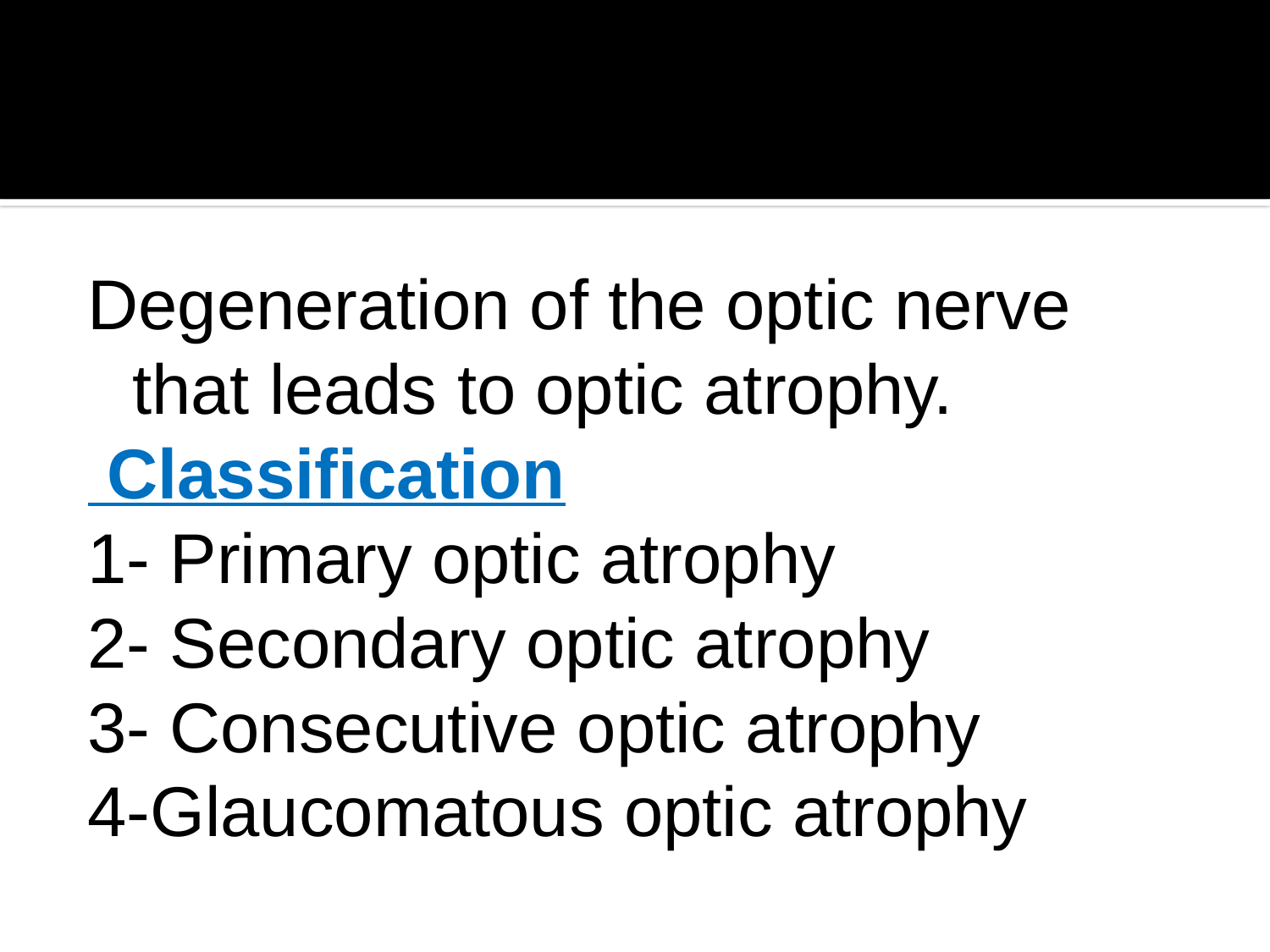

#
Degeneration of the optic nerve that leads to optic atrophy.
 Classification
1- Primary optic atrophy
2- Secondary optic atrophy
3- Consecutive optic atrophy
4-Glaucomatous optic atrophy